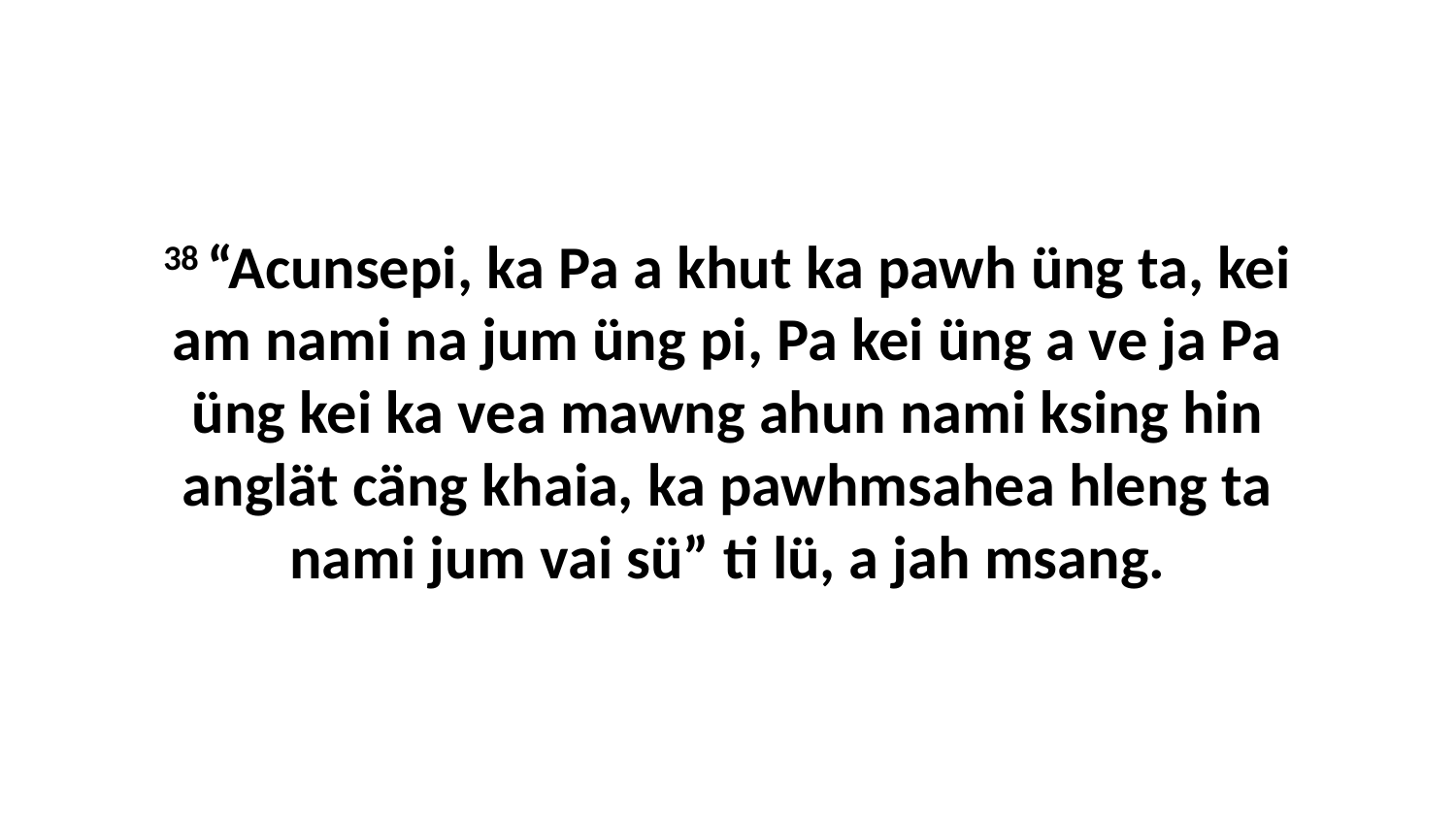

38 “Acunsepi, ka Pa a khut ka pawh üng ta, kei am nami na jum üng pi, Pa kei üng a ve ja Pa üng kei ka vea mawng ahun nami ksing hin anglät cäng khaia, ka pawhmsahea hleng ta nami jum vai sü” ti lü, a jah msang.